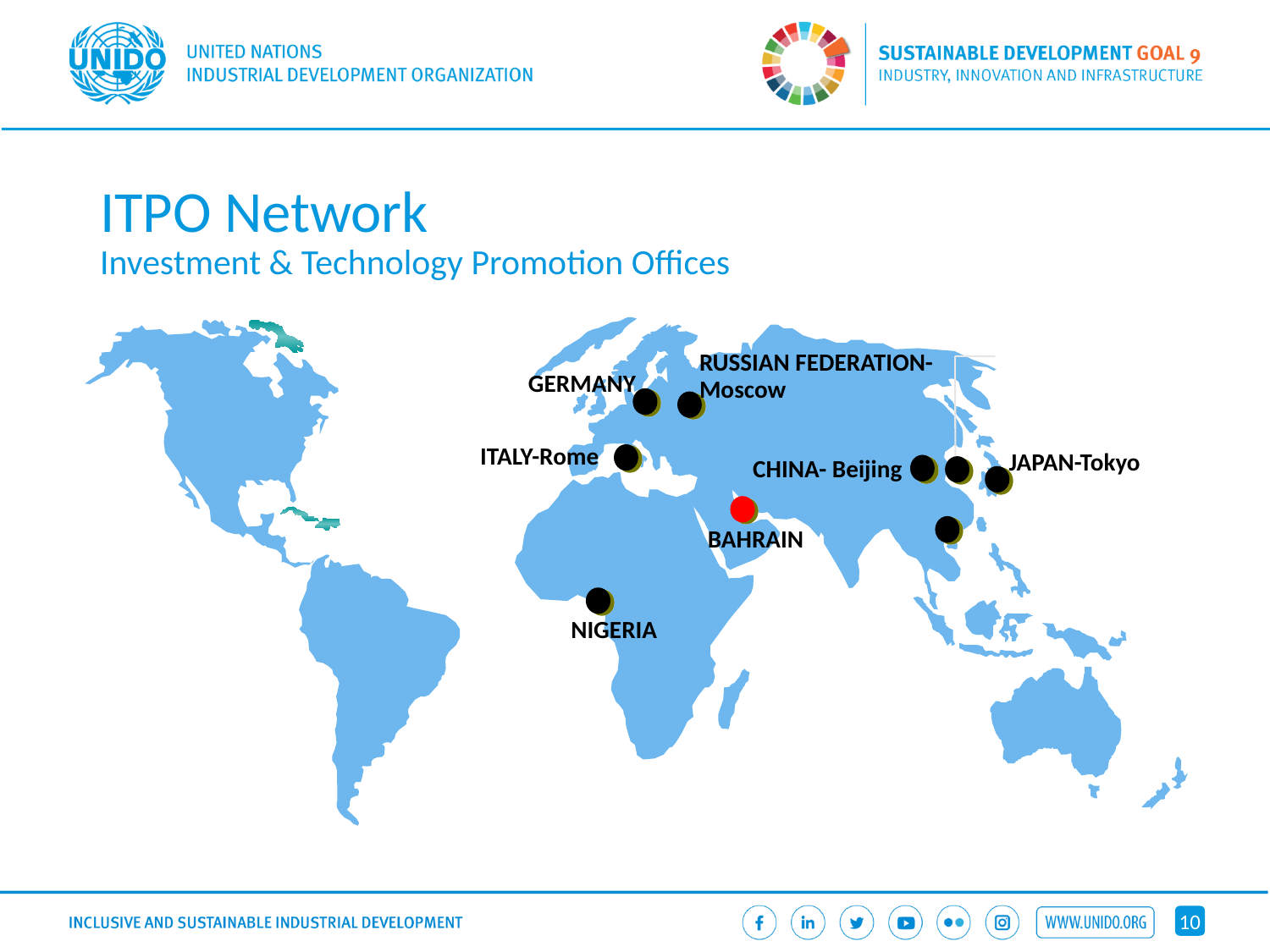

# ITPO Network Investment & Technology Promotion Offices

RUSSIAN FEDERATION- Moscow

GERMANY

ITALY-Rome

JAPAN-Tokyo

CHINA- Beijing

BAHRAIN

NIGERIA